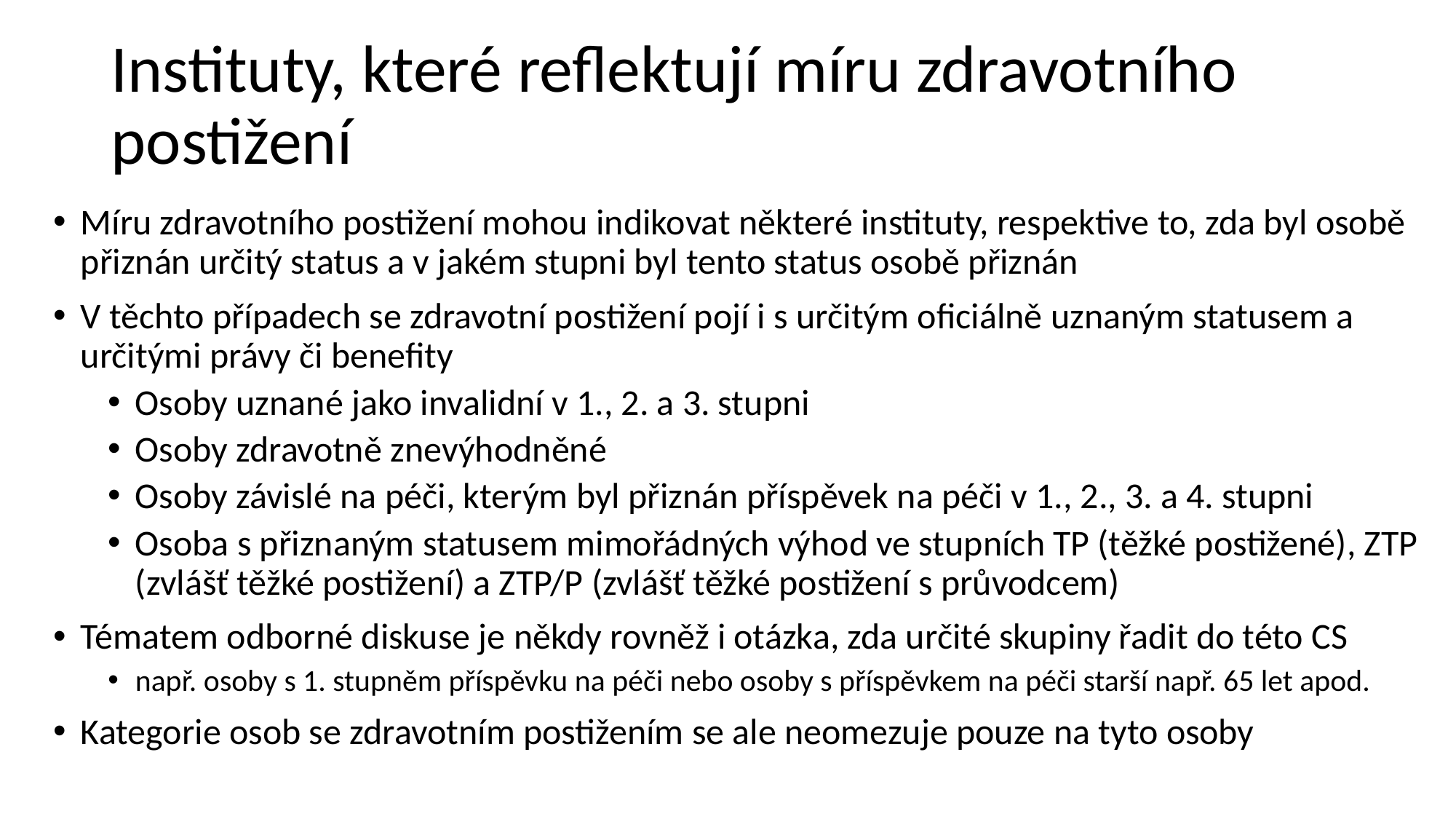

# Instituty, které reflektují míru zdravotního postižení
Míru zdravotního postižení mohou indikovat některé instituty, respektive to, zda byl osobě přiznán určitý status a v jakém stupni byl tento status osobě přiznán
V těchto případech se zdravotní postižení pojí i s určitým oficiálně uznaným statusem a určitými právy či benefity
Osoby uznané jako invalidní v 1., 2. a 3. stupni
Osoby zdravotně znevýhodněné
Osoby závislé na péči, kterým byl přiznán příspěvek na péči v 1., 2., 3. a 4. stupni
Osoba s přiznaným statusem mimořádných výhod ve stupních TP (těžké postižené), ZTP (zvlášť těžké postižení) a ZTP/P (zvlášť těžké postižení s průvodcem)
Tématem odborné diskuse je někdy rovněž i otázka, zda určité skupiny řadit do této CS
např. osoby s 1. stupněm příspěvku na péči nebo osoby s příspěvkem na péči starší např. 65 let apod.
Kategorie osob se zdravotním postižením se ale neomezuje pouze na tyto osoby